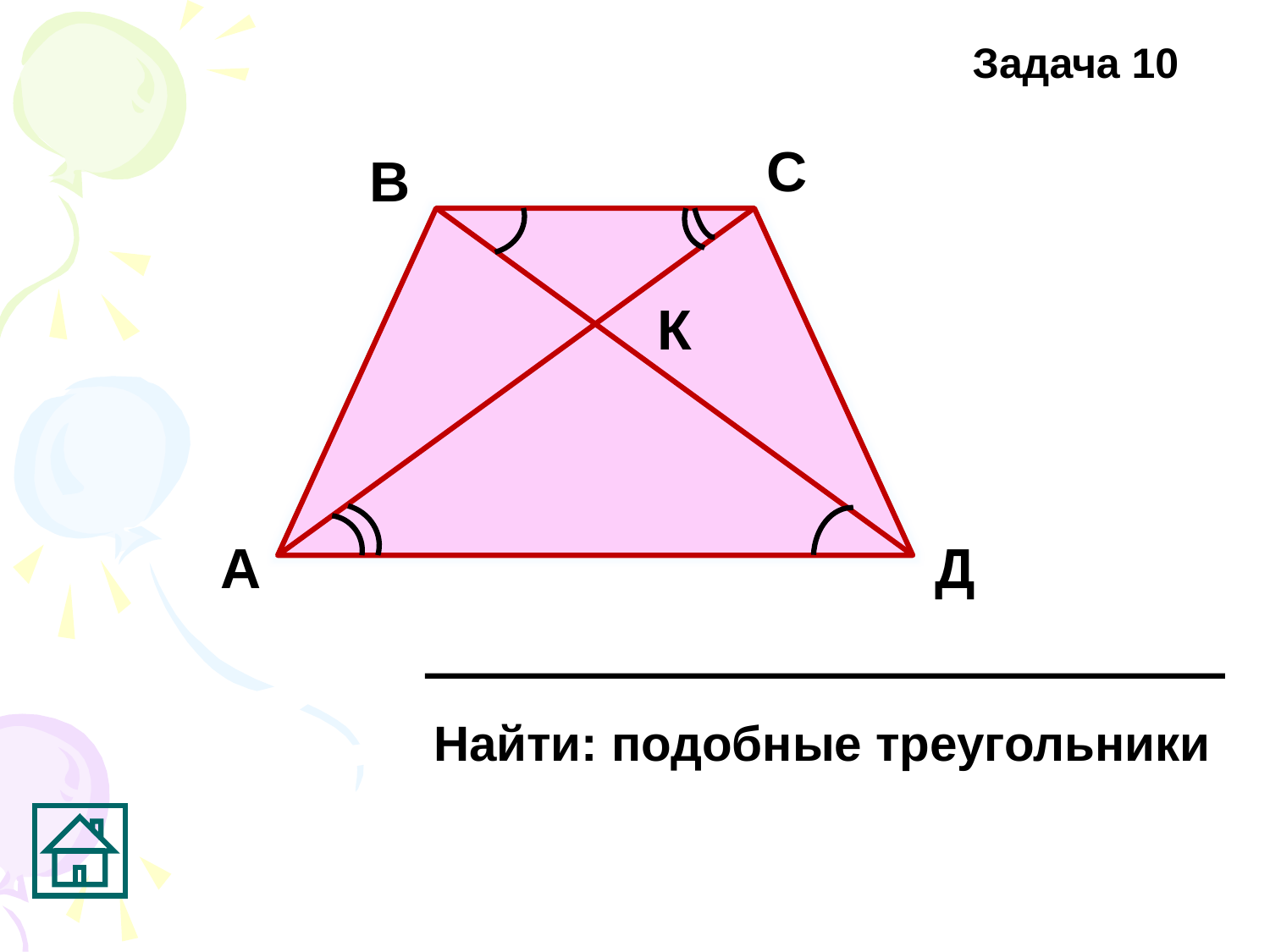

Задача 10
С
В

К

А
Д

Найти: подобные треугольники